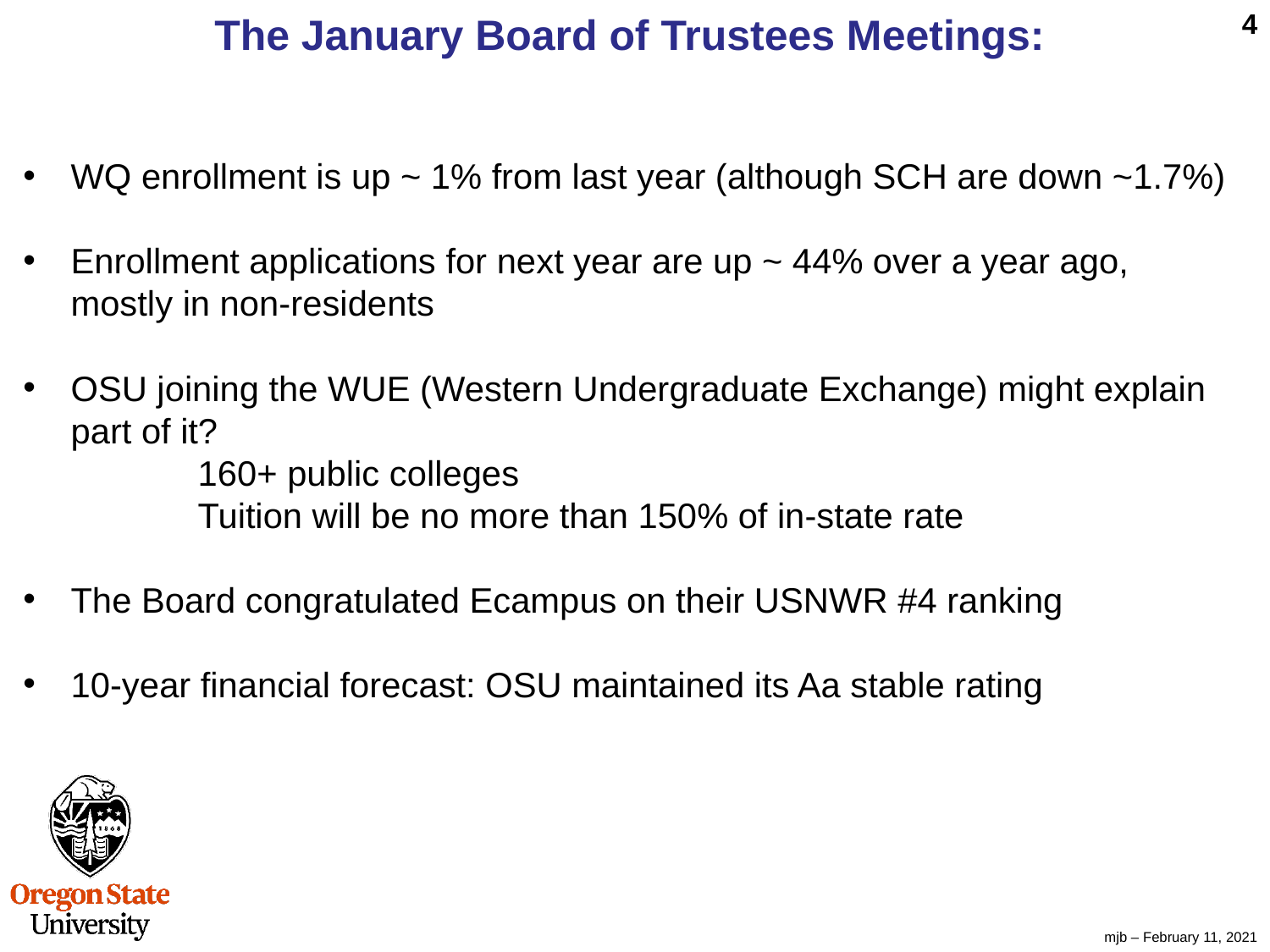

The January Board of Trustees Meetings:
WQ enrollment is up ~ 1% from last year (although SCH are down ~1.7%)

Enrollment applications for next year are up ~ 44% over a year ago, mostly in non-residents

OSU joining the WUE (Western Undergraduate Exchange) might explain part of it?
	160+ public colleges
	Tuition will be no more than 150% of in-state rate

The Board congratulated Ecampus on their USNWR #4 ranking

10-year financial forecast: OSU maintained its Aa stable rating